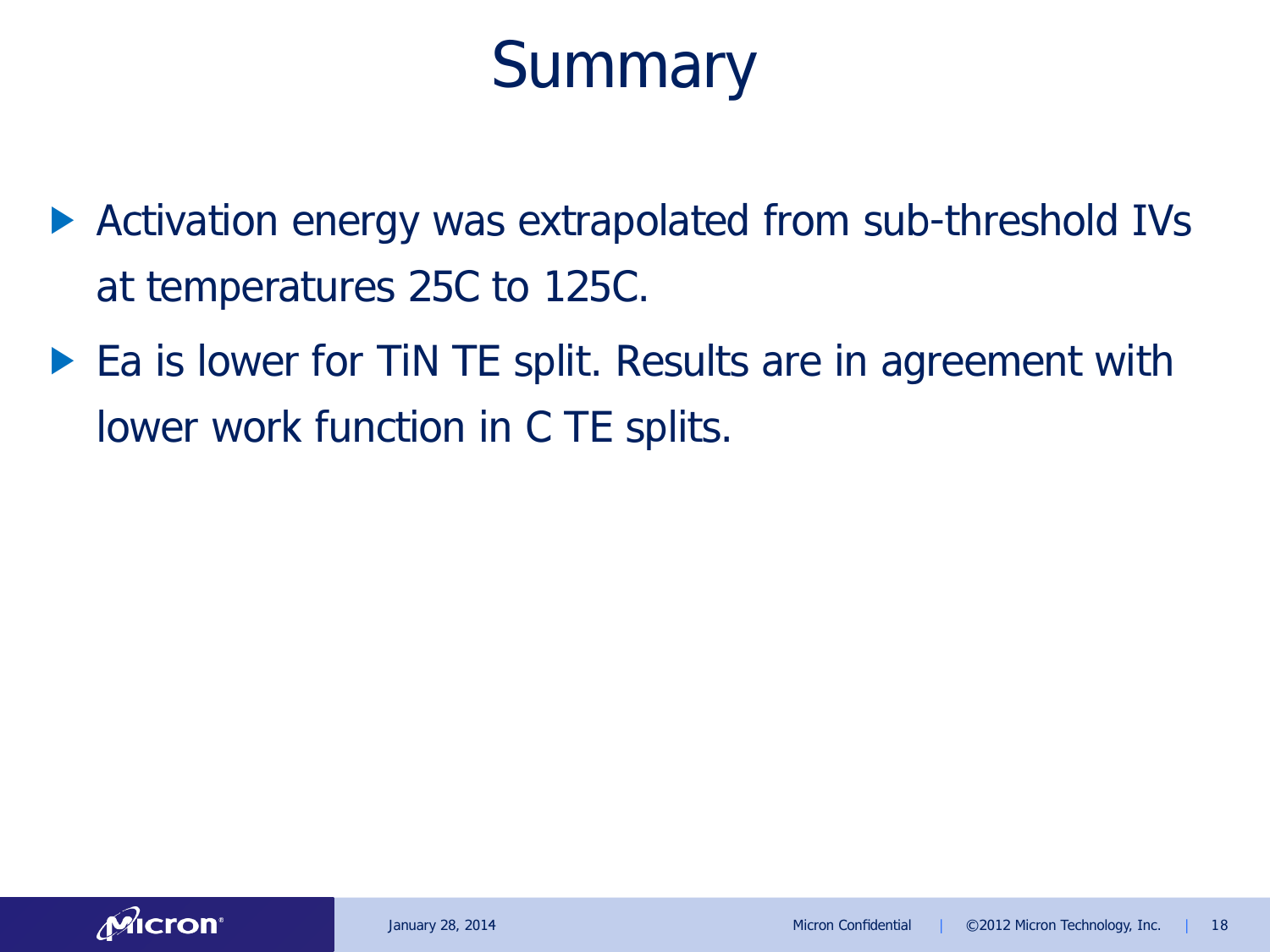

# Summary
Activation energy was extrapolated from sub-threshold IVs at temperatures 25C to 125C.
Ea is lower for TiN TE split. Results are in agreement with lower work function in C TE splits.
January 28, 2014